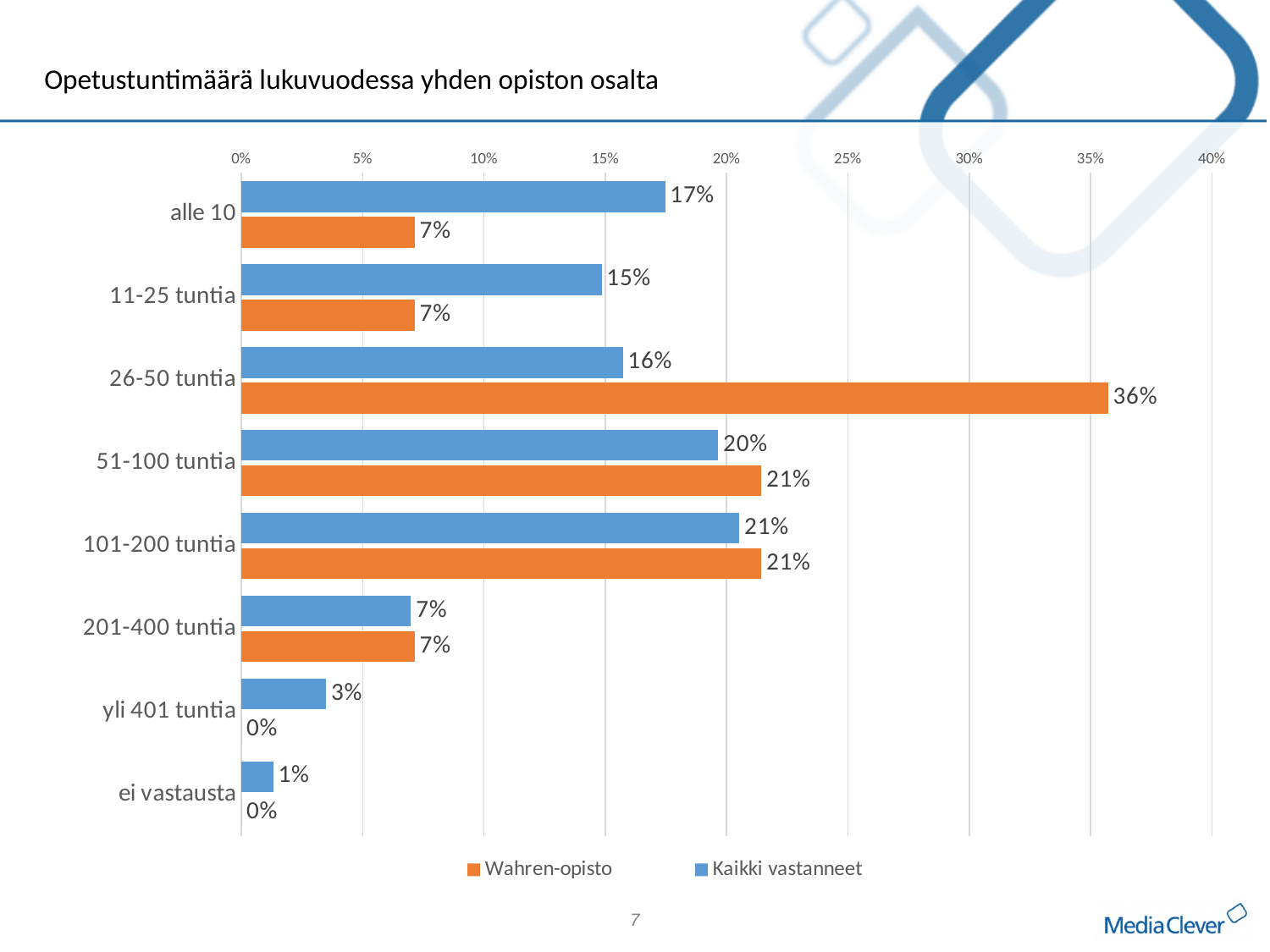

Opetustuntimäärä lukuvuodessa yhden opiston osalta

### Chart

| Category | Kaikki vastanneet | Wahren-opisto |
|---|---|---|
| alle 10 | 0.17467248908296942 | 0.07142857142857142 |
| 11-25 tuntia | 0.14847161572052403 | 0.07142857142857142 |
| 26-50 tuntia | 0.1572052401746725 | 0.35714285714285715 |
| 51-100 tuntia | 0.1965065502183406 | 0.21428571428571427 |
| 101-200 tuntia | 0.2052401746724891 | 0.21428571428571427 |
| 201-400 tuntia | 0.06986899563318777 | 0.07142857142857142 |
| yli 401 tuntia | 0.034934497816593885 | 0.0 |
| ei vastausta | 0.013100436681222707 | 0.0 |